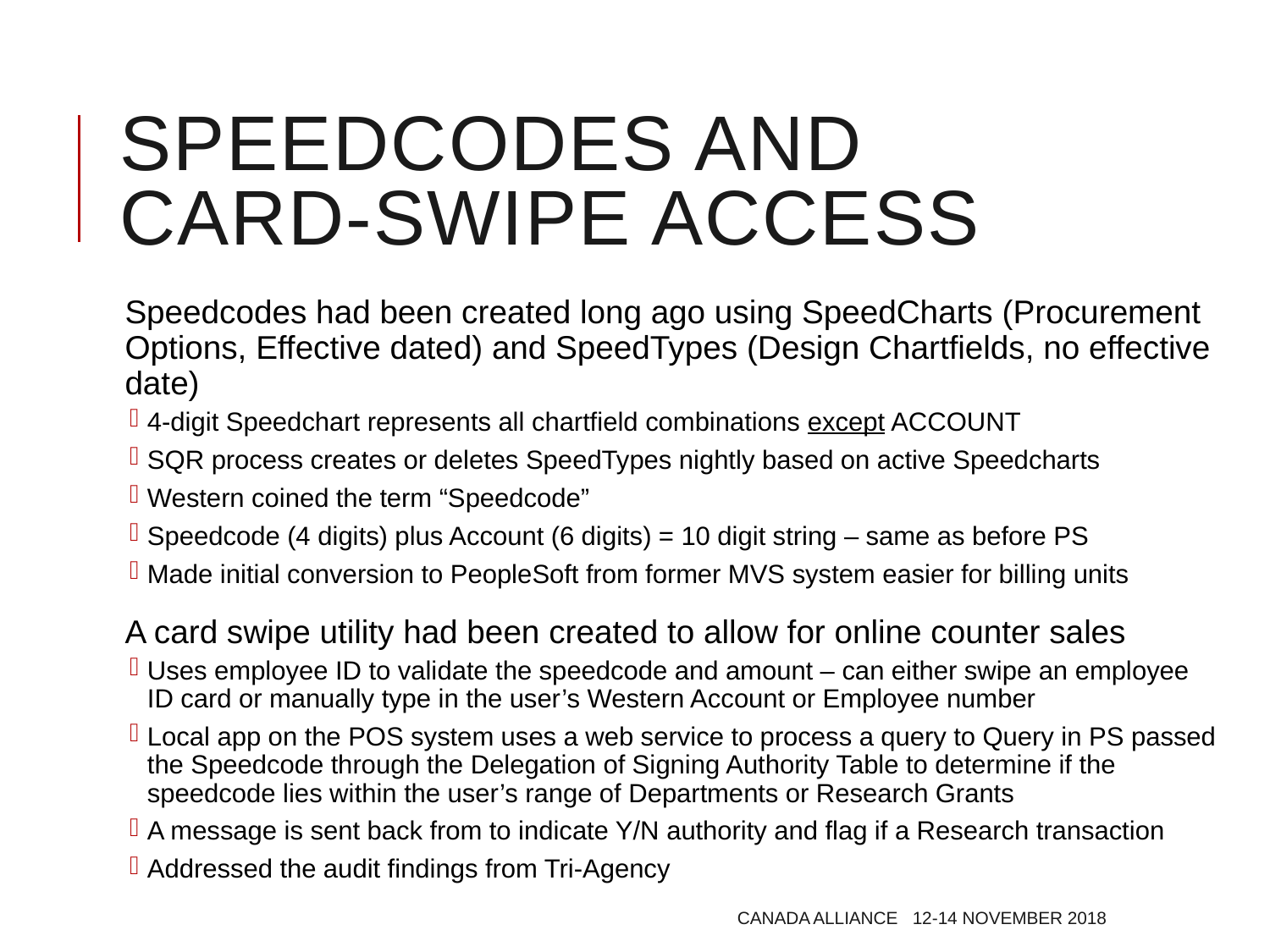

# Speedcodes and card-swipe access
Speedcodes had been created long ago using SpeedCharts (Procurement Options, Effective dated) and SpeedTypes (Design Chartfields, no effective date)
4-digit Speedchart represents all chartfield combinations except ACCOUNT
SQR process creates or deletes SpeedTypes nightly based on active Speedcharts
Western coined the term “Speedcode”
Speedcode (4 digits) plus Account (6 digits) = 10 digit string – same as before PS
Made initial conversion to PeopleSoft from former MVS system easier for billing units
A card swipe utility had been created to allow for online counter sales
Uses employee ID to validate the speedcode and amount – can either swipe an employee ID card or manually type in the user’s Western Account or Employee number
Local app on the POS system uses a web service to process a query to Query in PS passed the Speedcode through the Delegation of Signing Authority Table to determine if the speedcode lies within the user’s range of Departments or Research Grants
A message is sent back from to indicate Y/N authority and flag if a Research transaction
Addressed the audit findings from Tri-Agency

Canada Alliance   12-14 November 2018